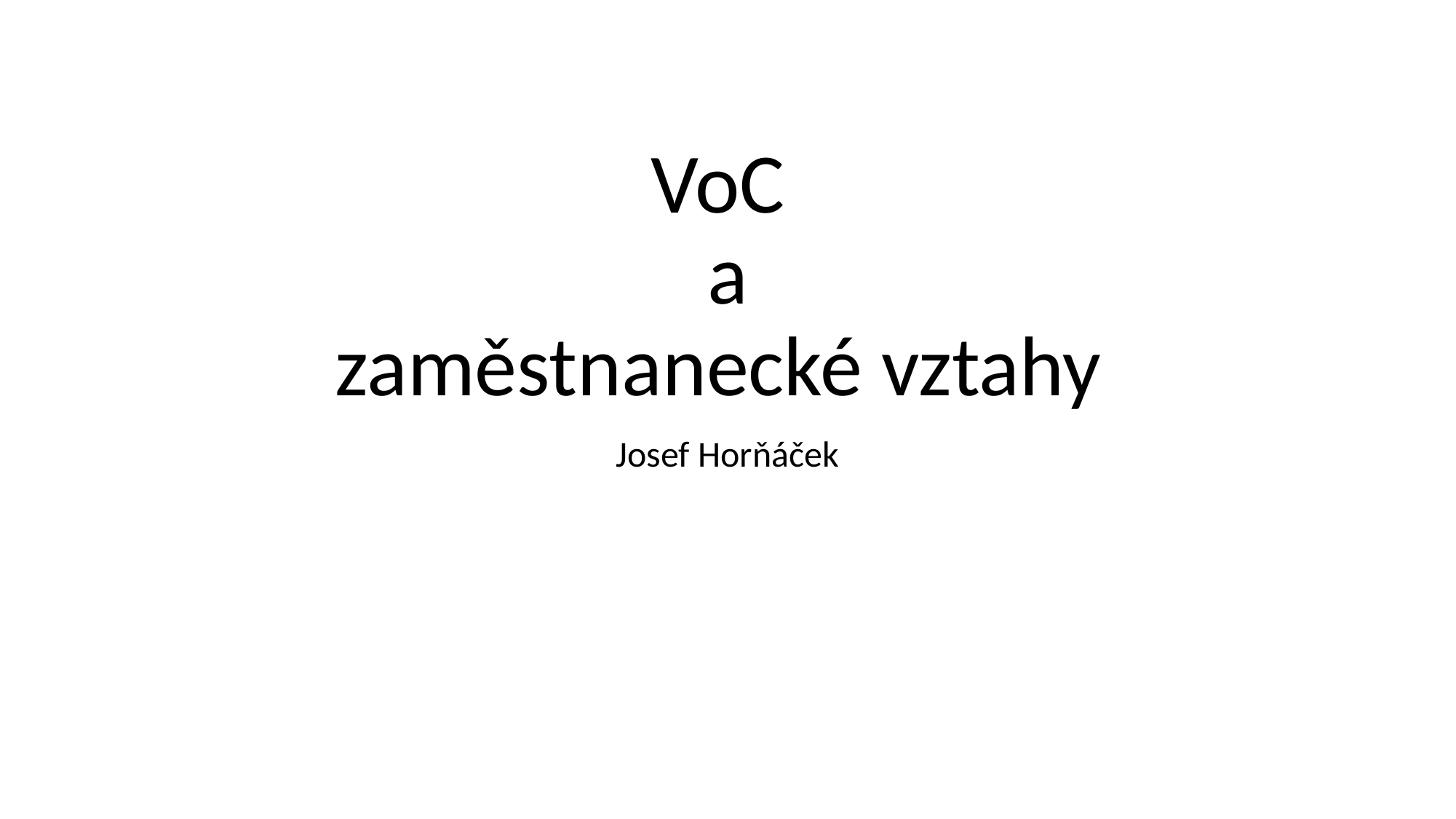

# VoC a zaměstnanecké vztahy
Josef Horňáček